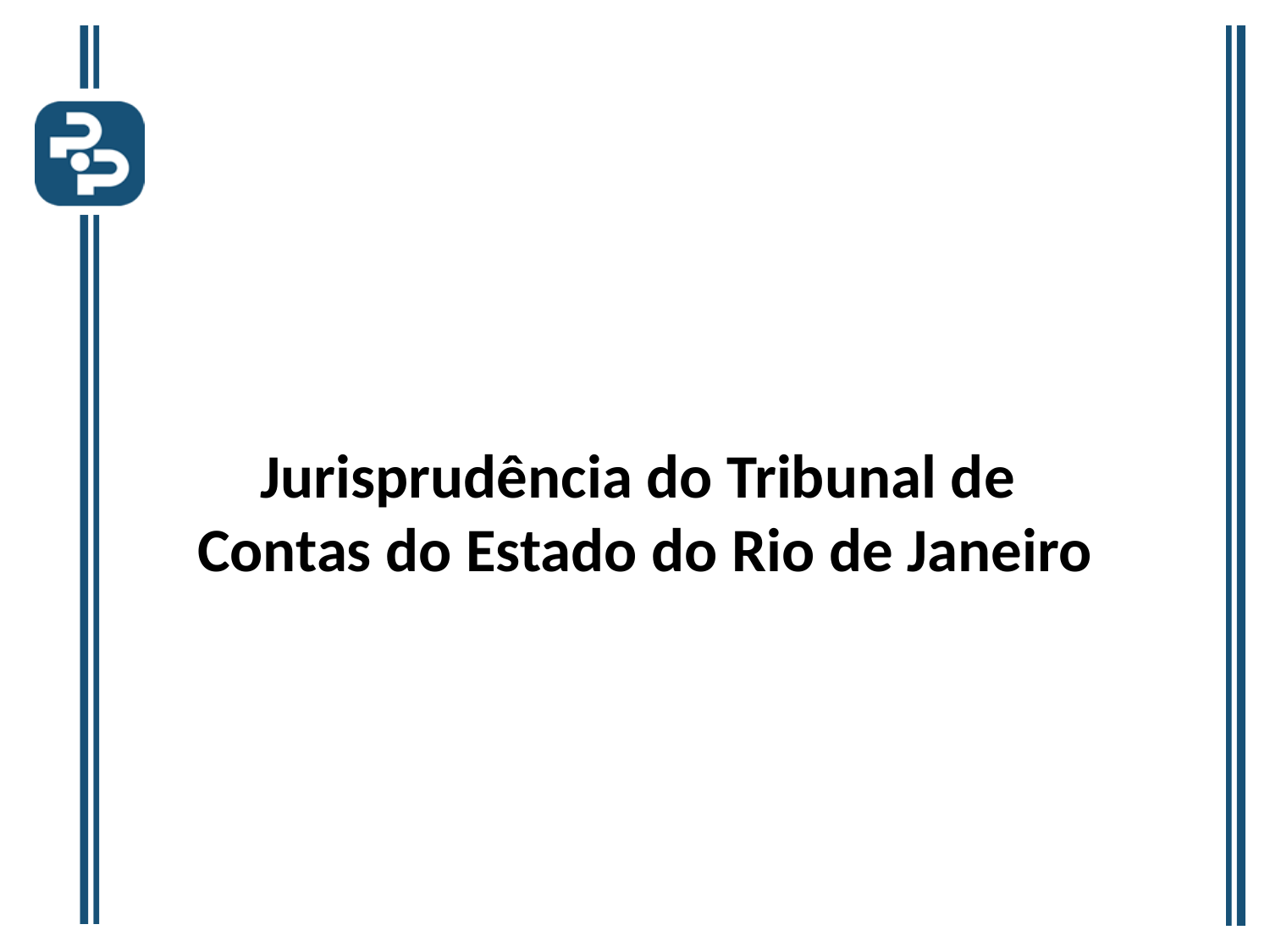

# Jurisprudência do Tribunal de
Contas do Estado do Rio de Janeiro